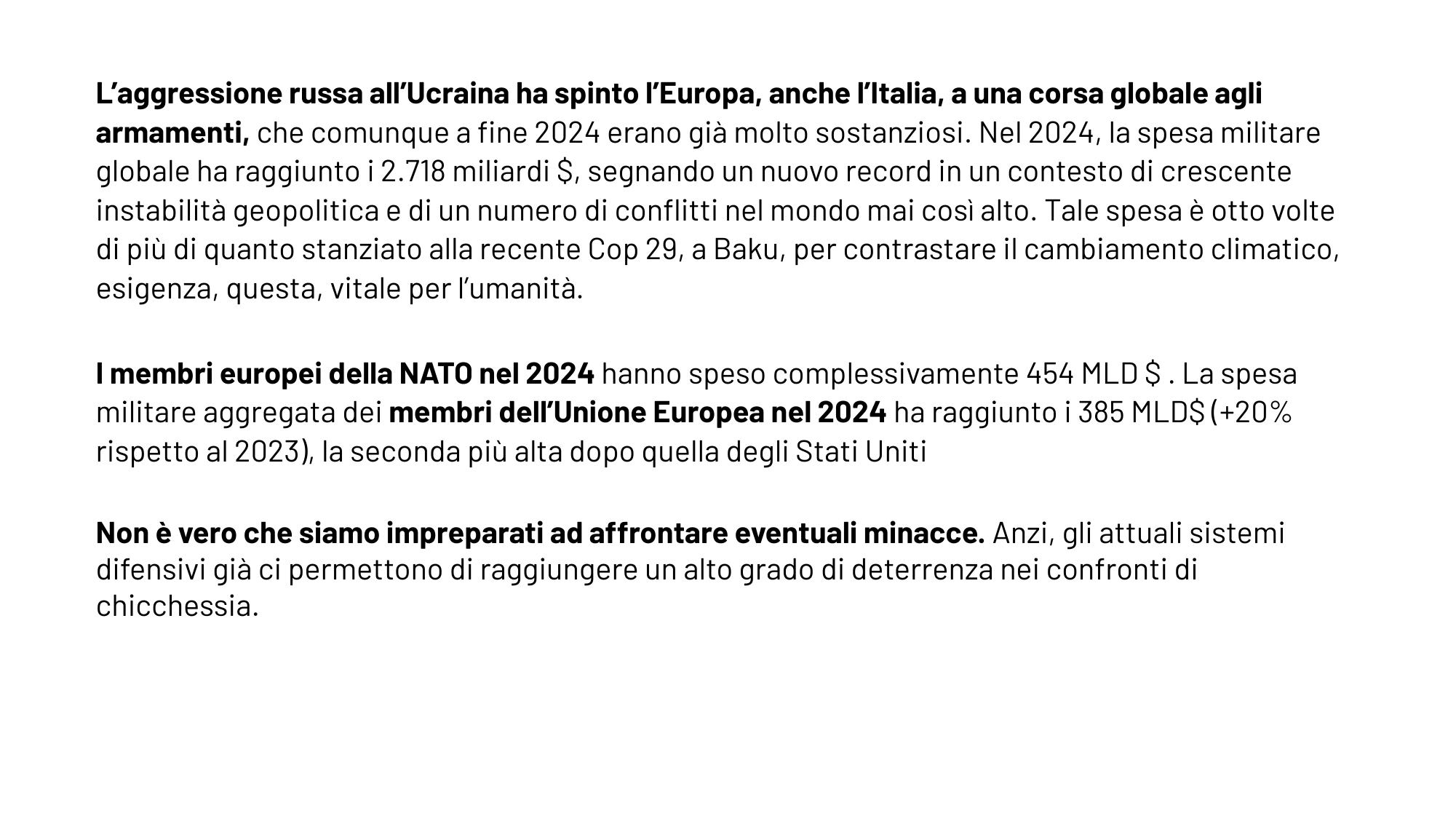

L’aggressione russa all’Ucraina ha spinto l’Europa, anche l’Italia, a una corsa globale agli armamenti, che comunque a fine 2024 erano già molto sostanziosi. Nel 2024, la spesa militare globale ha raggiunto i 2.718 miliardi $, segnando un nuovo record in un contesto di crescente instabilità geopolitica e di un numero di conflitti nel mondo mai così alto. Tale spesa è otto volte di più di quanto stanziato alla recente Cop 29, a Baku, per contrastare il cambiamento climatico, esigenza, questa, vitale per l’umanità.
I membri europei della NATO nel 2024 hanno speso complessivamente 454 MLD $ . La spesa militare aggregata dei membri dell’Unione Europea nel 2024 ha raggiunto i 385 MLD$ (+20% rispetto al 2023), la seconda più alta dopo quella degli Stati Uniti
Non è vero che siamo impreparati ad affrontare eventuali minacce. Anzi, gli attuali sistemi difensivi già ci permettono di raggiungere un alto grado di deterrenza nei confronti di chicchessia.